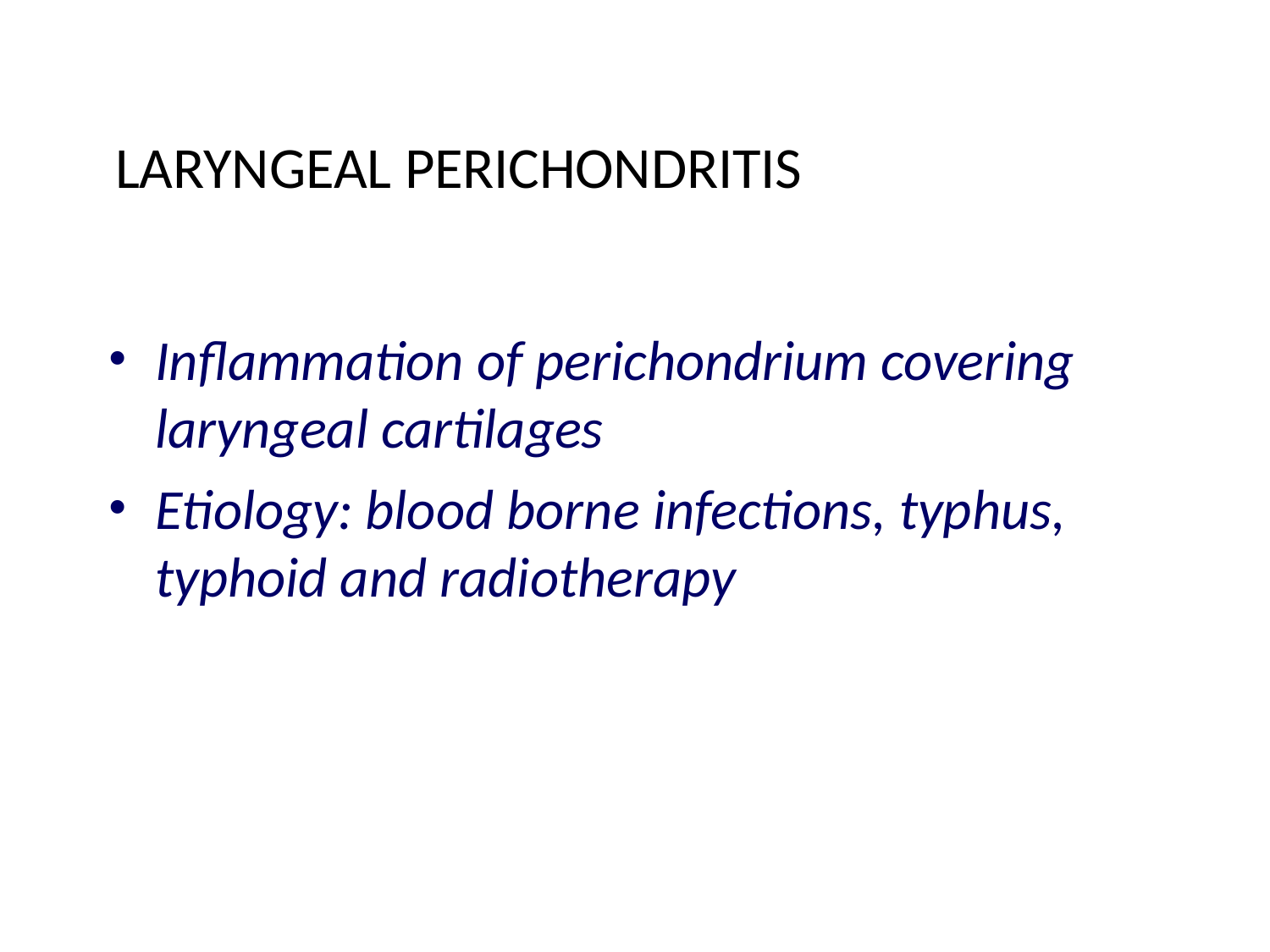

# LARYNGEAL PERICHONDRITIS
Inflammation of perichondrium covering  laryngeal cartilages
Etiology: blood borne infections, typhus,  typhoid and radiotherapy